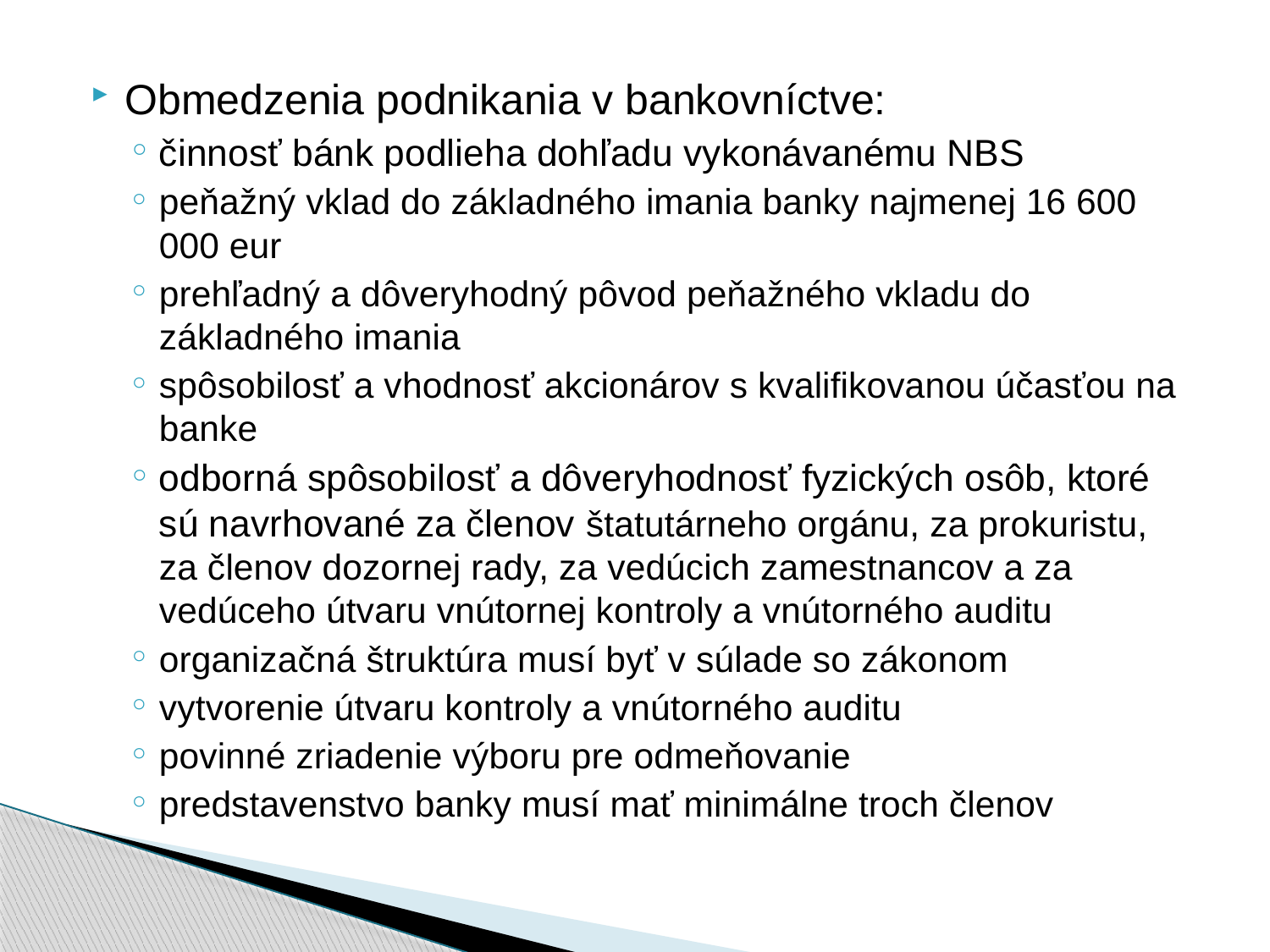

Obmedzenia podnikania v bankovníctve:
činnosť bánk podlieha dohľadu vykonávanému NBS
peňažný vklad do základného imania banky najmenej 16 600 000 eur
prehľadný a dôveryhodný pôvod peňažného vkladu do základného imania
spôsobilosť a vhodnosť akcionárov s kvalifikovanou účasťou na banke
odborná spôsobilosť a dôveryhodnosť fyzických osôb, ktoré sú navrhované za členov štatutárneho orgánu, za prokuristu, za členov dozornej rady, za vedúcich zamestnancov a za vedúceho útvaru vnútornej kontroly a vnútorného auditu
organizačná štruktúra musí byť v súlade so zákonom
vytvorenie útvaru kontroly a vnútorného auditu
povinné zriadenie výboru pre odmeňovanie
predstavenstvo banky musí mať minimálne troch členov